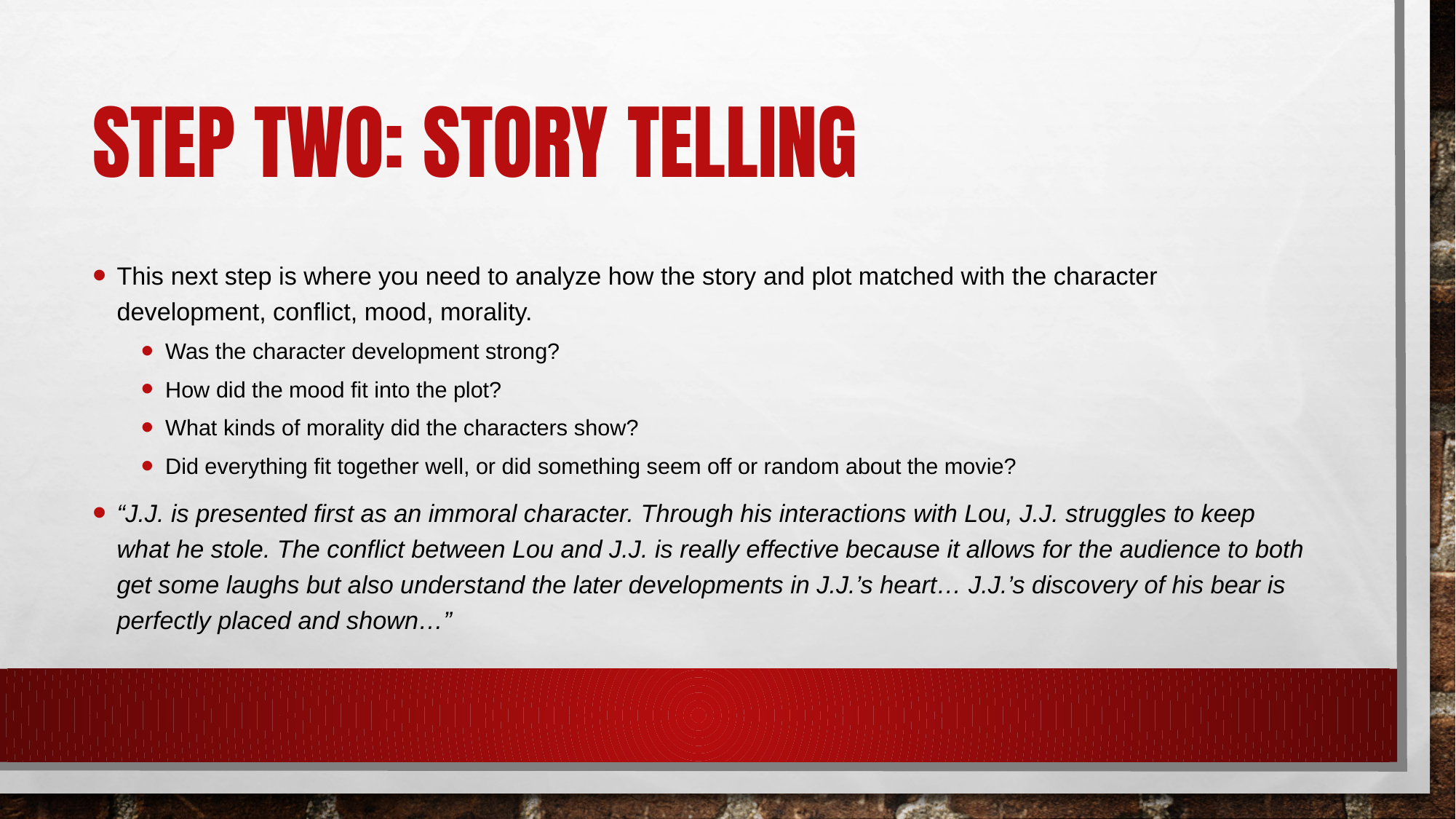

# Step Two: Story telling
This next step is where you need to analyze how the story and plot matched with the character development, conflict, mood, morality.
Was the character development strong?
How did the mood fit into the plot?
What kinds of morality did the characters show?
Did everything fit together well, or did something seem off or random about the movie?
“J.J. is presented first as an immoral character. Through his interactions with Lou, J.J. struggles to keep what he stole. The conflict between Lou and J.J. is really effective because it allows for the audience to both get some laughs but also understand the later developments in J.J.’s heart… J.J.’s discovery of his bear is perfectly placed and shown…”